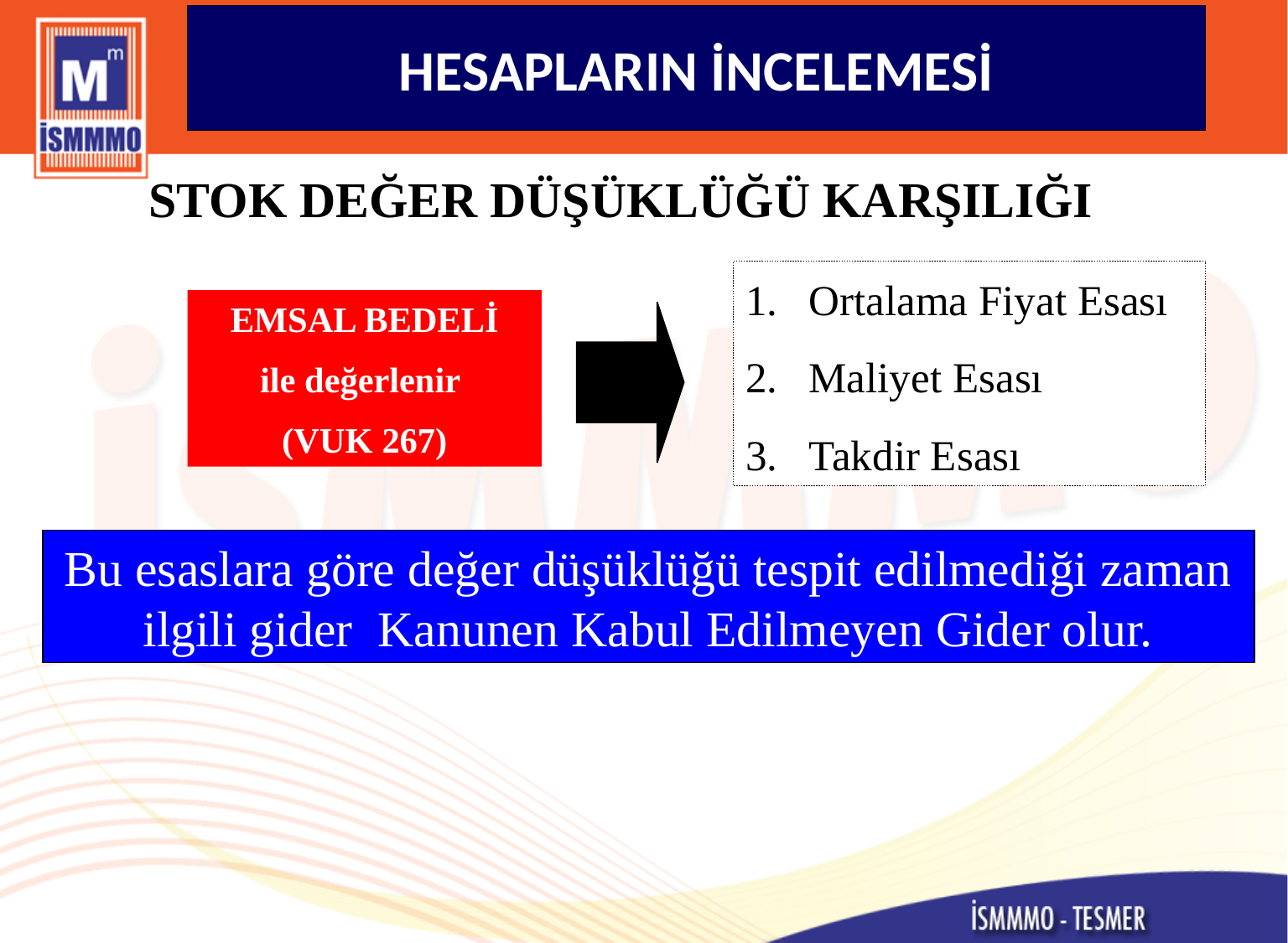

HESAPLARIN İNCELEMESİ
STOK DEĞER DÜŞÜKLÜĞÜ KARŞILIĞI
Ortalama Fiyat Esası
Maliyet Esası
Takdir Esası
EMSAL BEDELİ
ile değerlenir
(VUK 267)

Bu esaslara göre değer düşüklüğü tespit edilmediği zaman ilgili gider  Kanunen Kabul Edilmeyen Gider olur.